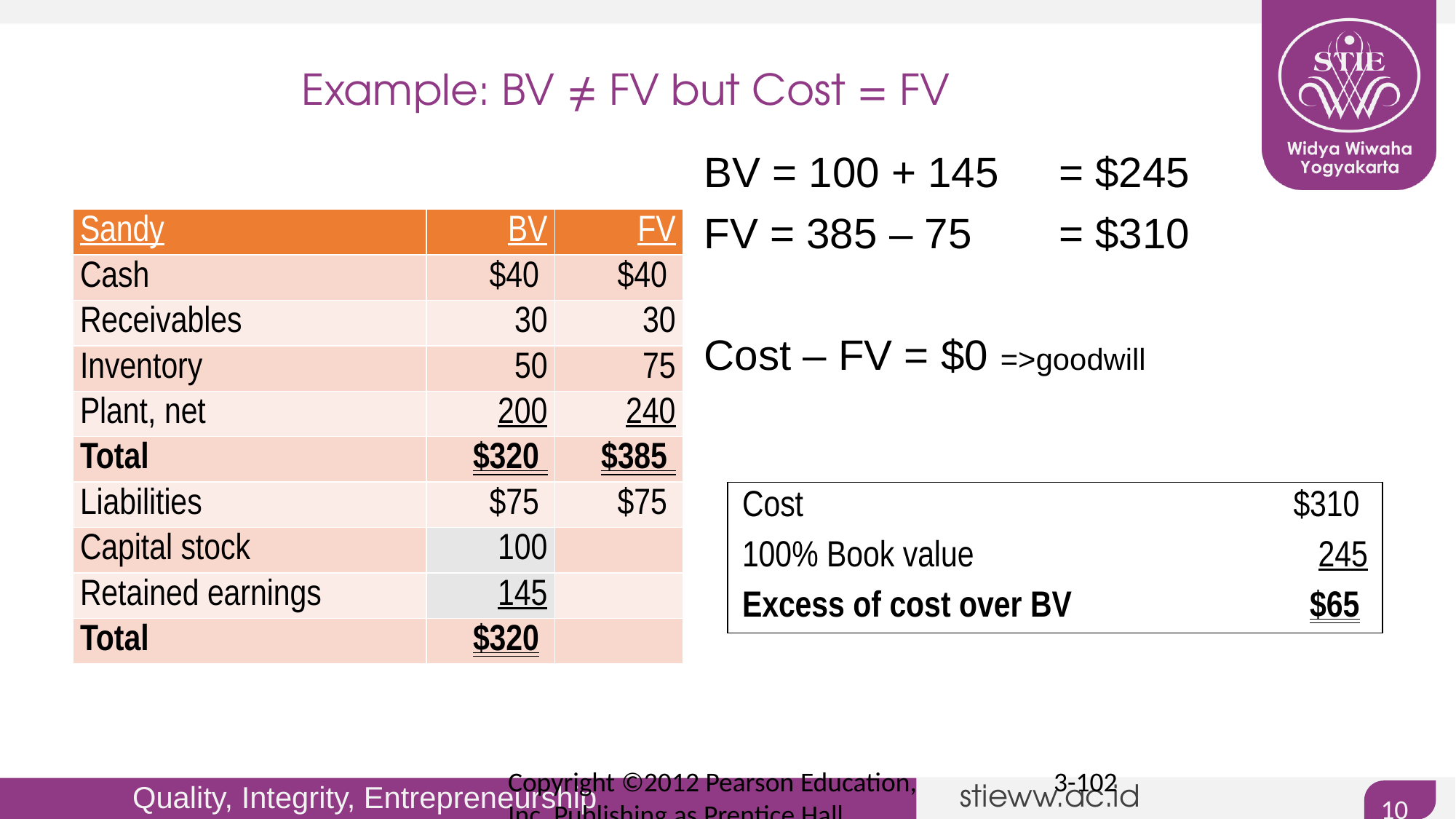

# Example: BV ≠ FV but Cost = FV
BV = 100 + 145 	= $245
FV = 385 – 75 	= $310

Cost – FV = $0 =>goodwill
| Sandy | BV | FV |
| --- | --- | --- |
| Cash | $40 | $40 |
| Receivables | 30 | 30 |
| Inventory | 50 | 75 |
| Plant, net | 200 | 240 |
| Total | $320 | $385 |
| Liabilities | $75 | $75 |
| Capital stock | 100 |  |
| Retained earnings | 145 |  |
| Total | $320 |  |
| Cost | $310 |
| --- | --- |
| 100% Book value | 245 |
| Excess of cost over BV | $65 |
Copyright ©2012 Pearson Education, Inc. Publishing as Prentice Hall
3-102